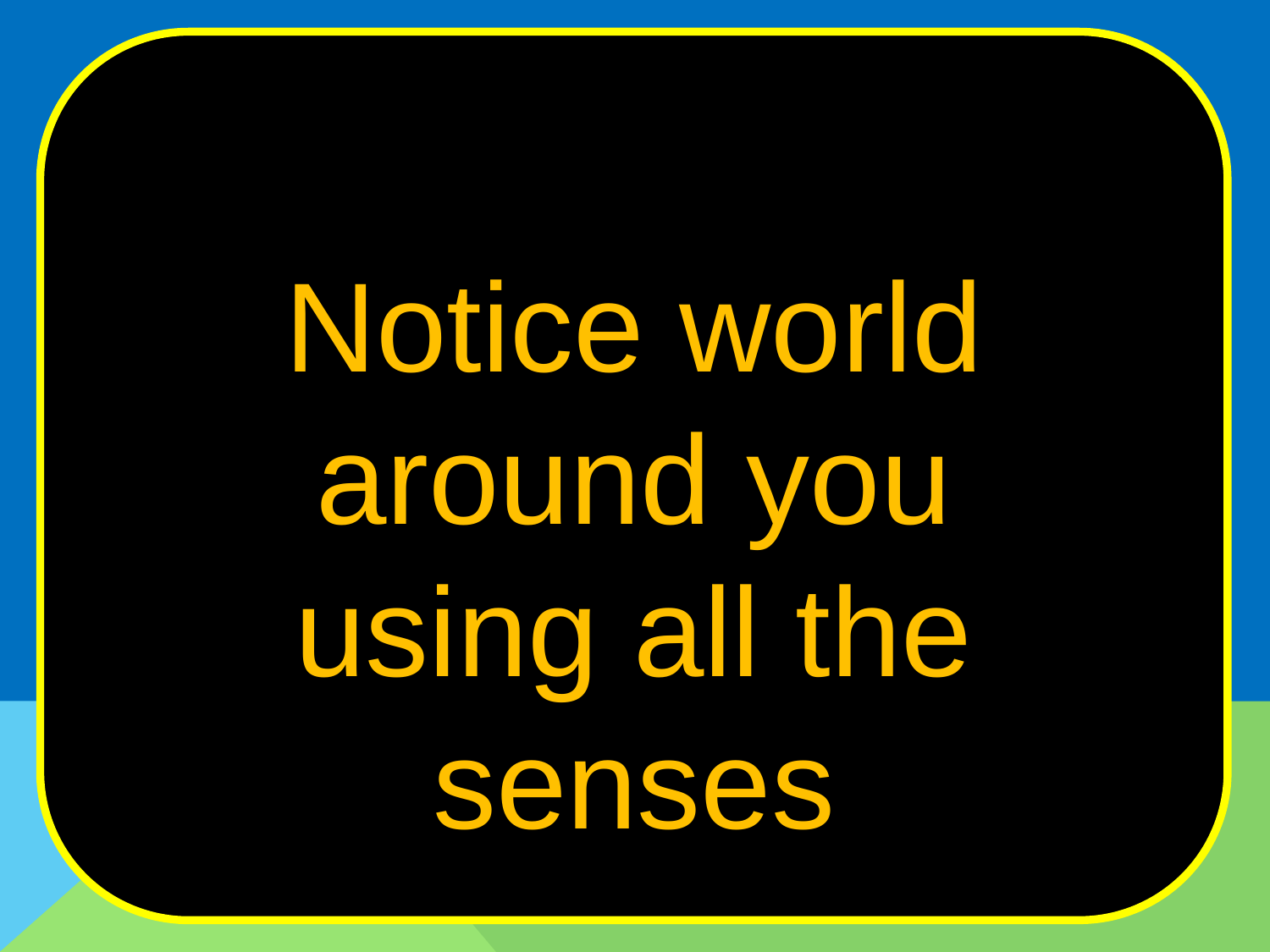

Notice world around you using all the senses